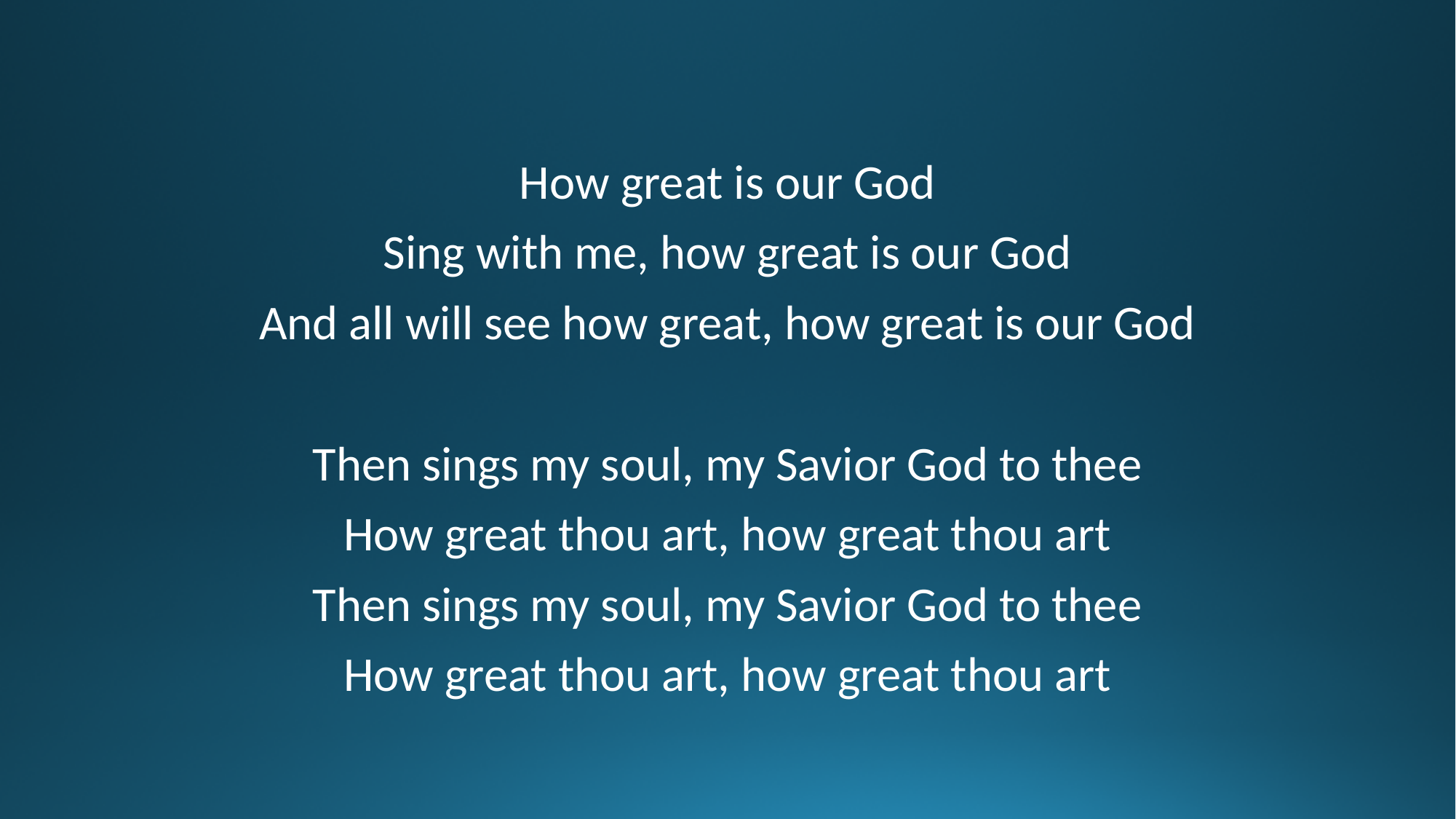

How great is our God
Sing with me, how great is our God
And all will see how great, how great is our God

Then sings my soul, my Savior God to thee
How great thou art, how great thou art
Then sings my soul, my Savior God to thee
How great thou art, how great thou art